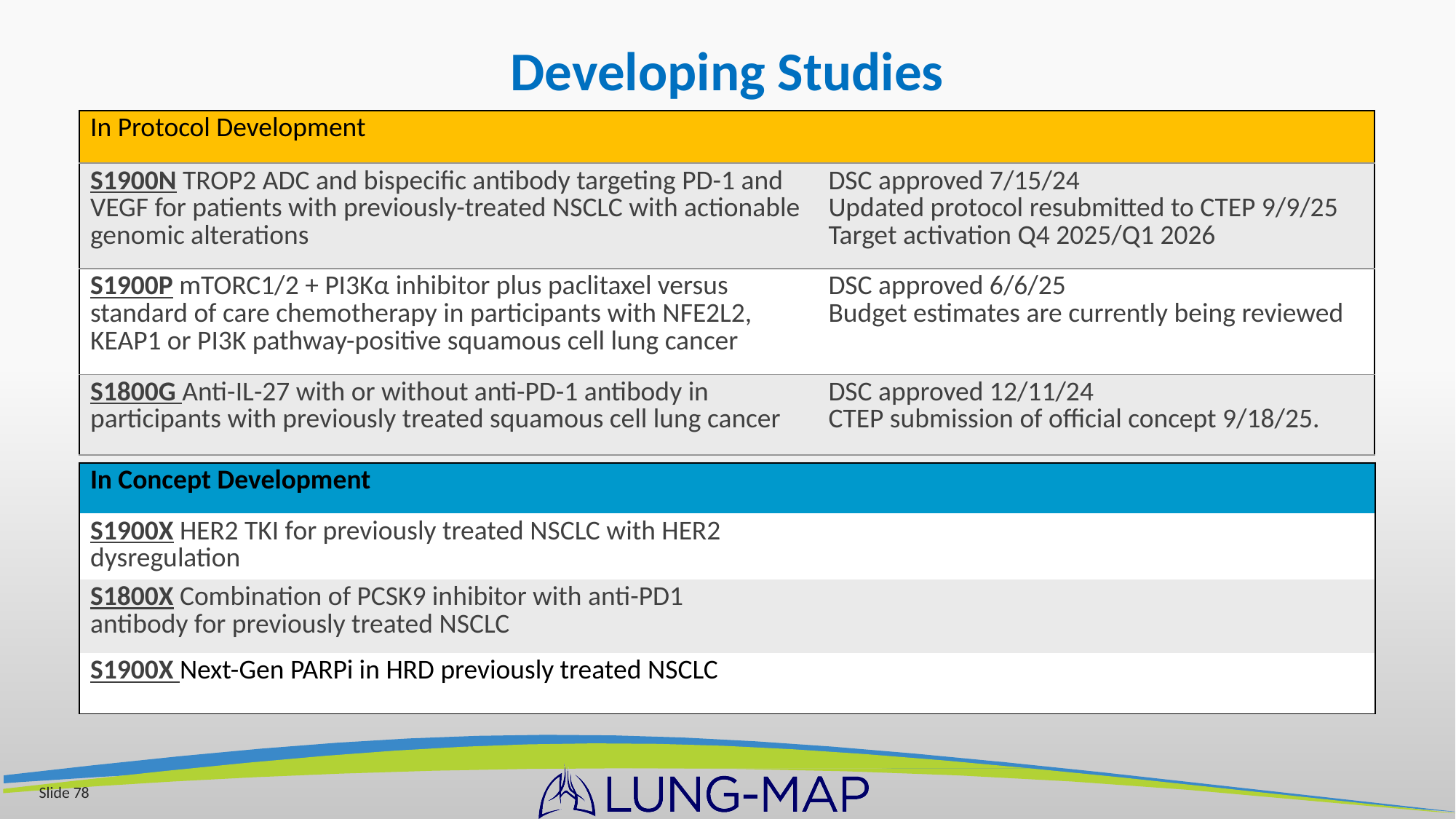

Developing Studies
| In Protocol Development |  |
| --- | --- |
| S1900N TROP2 ADC and bispecific antibody targeting PD-1 and VEGF for patients with previously-treated NSCLC with actionable genomic alterations | DSC approved 7/15/24 Updated protocol resubmitted to CTEP 9/9/25 Target activation Q4 2025/Q1 2026 |
| S1900P mTORC1/2 + PI3Kα inhibitor plus paclitaxel versus standard of care chemotherapy in participants with NFE2L2, KEAP1 or PI3K pathway-positive squamous cell lung cancer | DSC approved 6/6/25 Budget estimates are currently being reviewed |
| S1800G Anti-IL-27 with or without anti-PD-1 antibody in participants with previously treated squamous cell lung cancer | DSC approved 12/11/24 CTEP submission of official concept 9/18/25. |
| In Concept Development |  |
| --- | --- |
| S1900X HER2 TKI for previously treated NSCLC with HER2 dysregulation |  |
| S1800X Combination of PCSK9 inhibitor with anti-PD1 antibody for previously treated NSCLC |  |
| S1900X Next-Gen PARPi in HRD previously treated NSCLC |  |
Slide 78